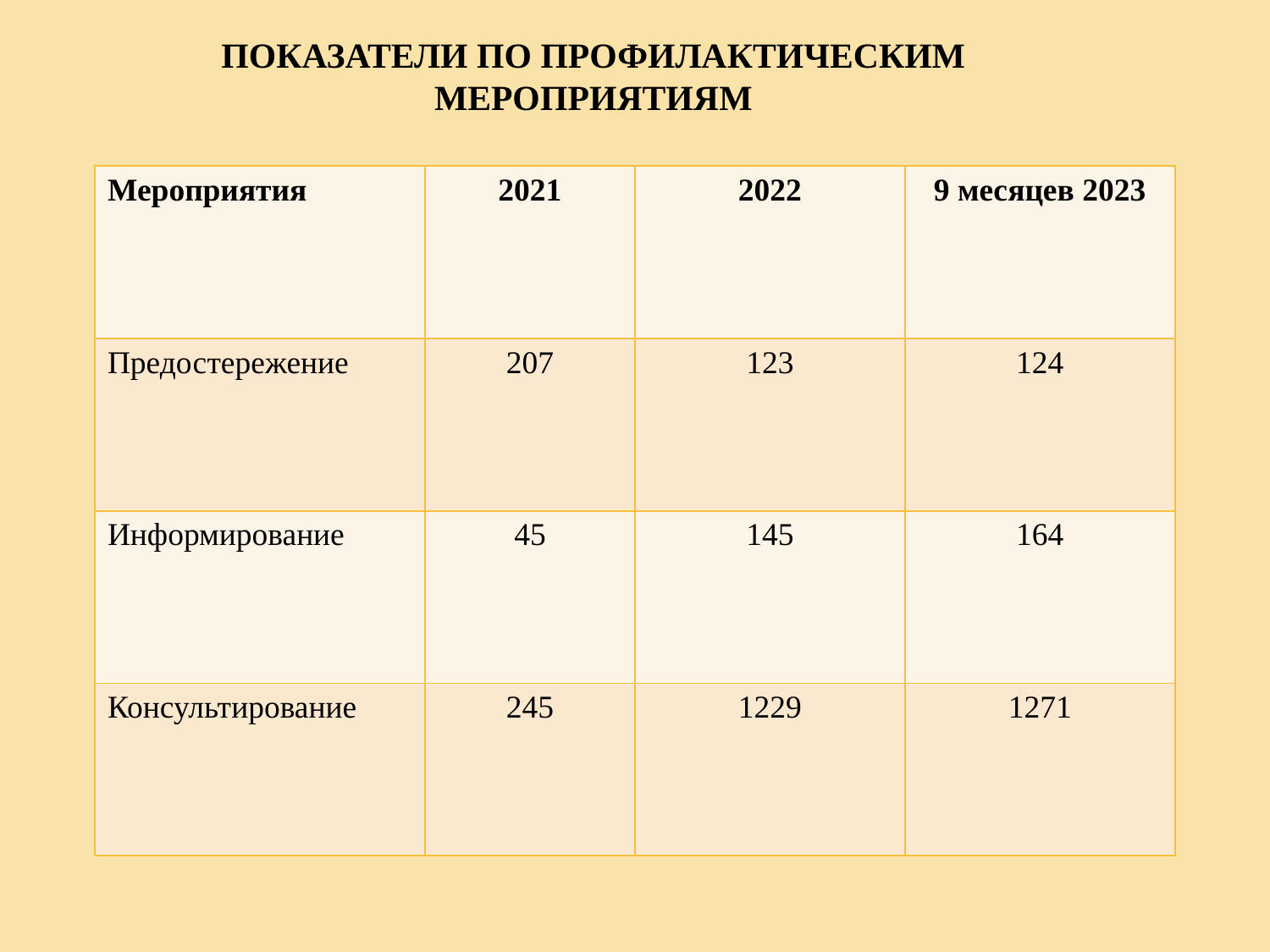

# Показатели по профилактическим мероприятиям

| Мероприятия | 2021 | 2022 | 9 месяцев 2023 |
| --- | --- | --- | --- |
| Предостережение | 207 | 123 | 124 |
| Информирование | 45 | 145 | 164 |
| Консультирование | 245 | 1229 | 1271 |